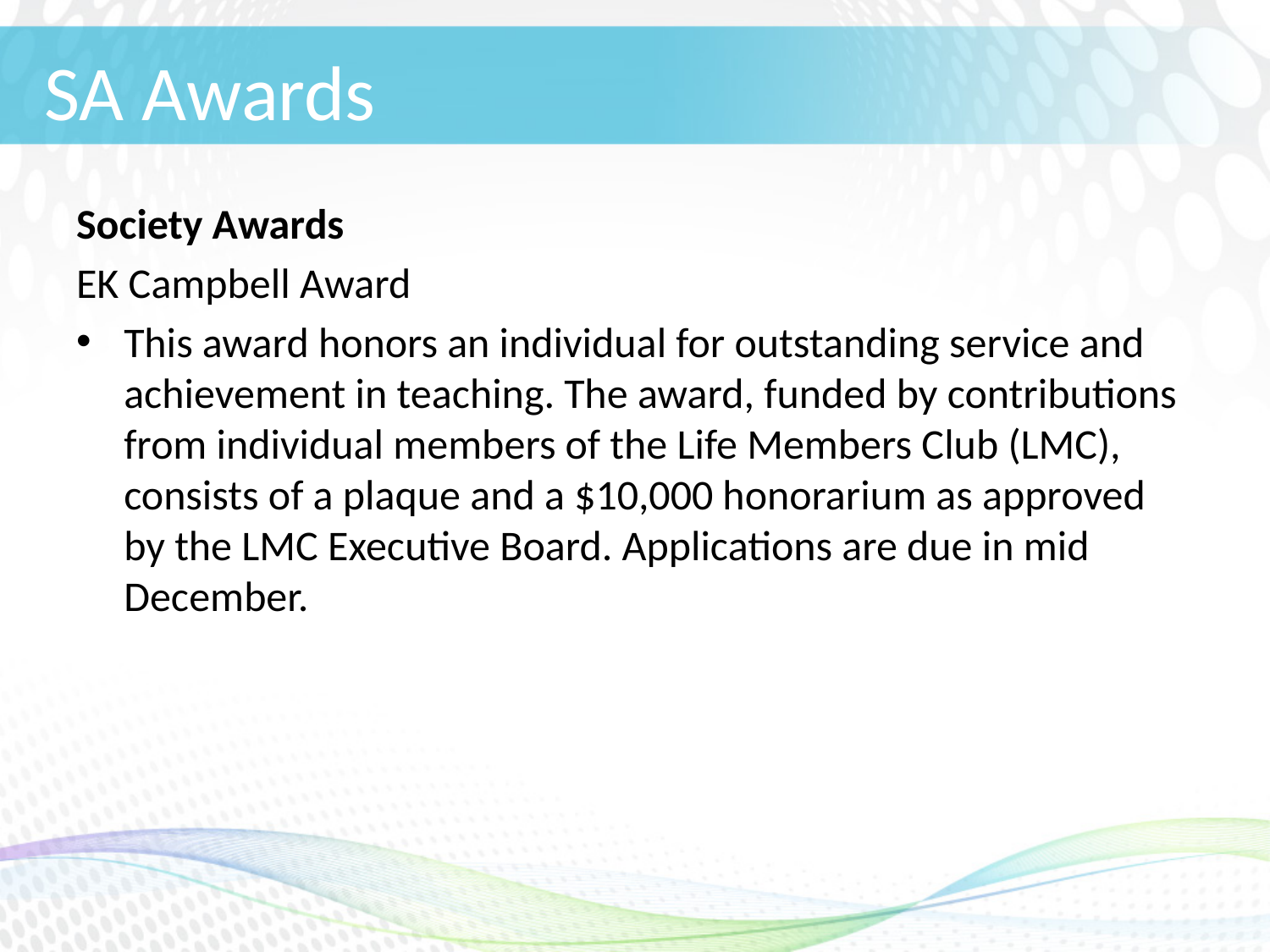

# SA Awards
Society Awards
EK Campbell Award
This award honors an individual for outstanding service and achievement in teaching. The award, funded by contributions from individual members of the Life Members Club (LMC), consists of a plaque and a $10,000 honorarium as approved by the LMC Executive Board. Applications are due in mid December.